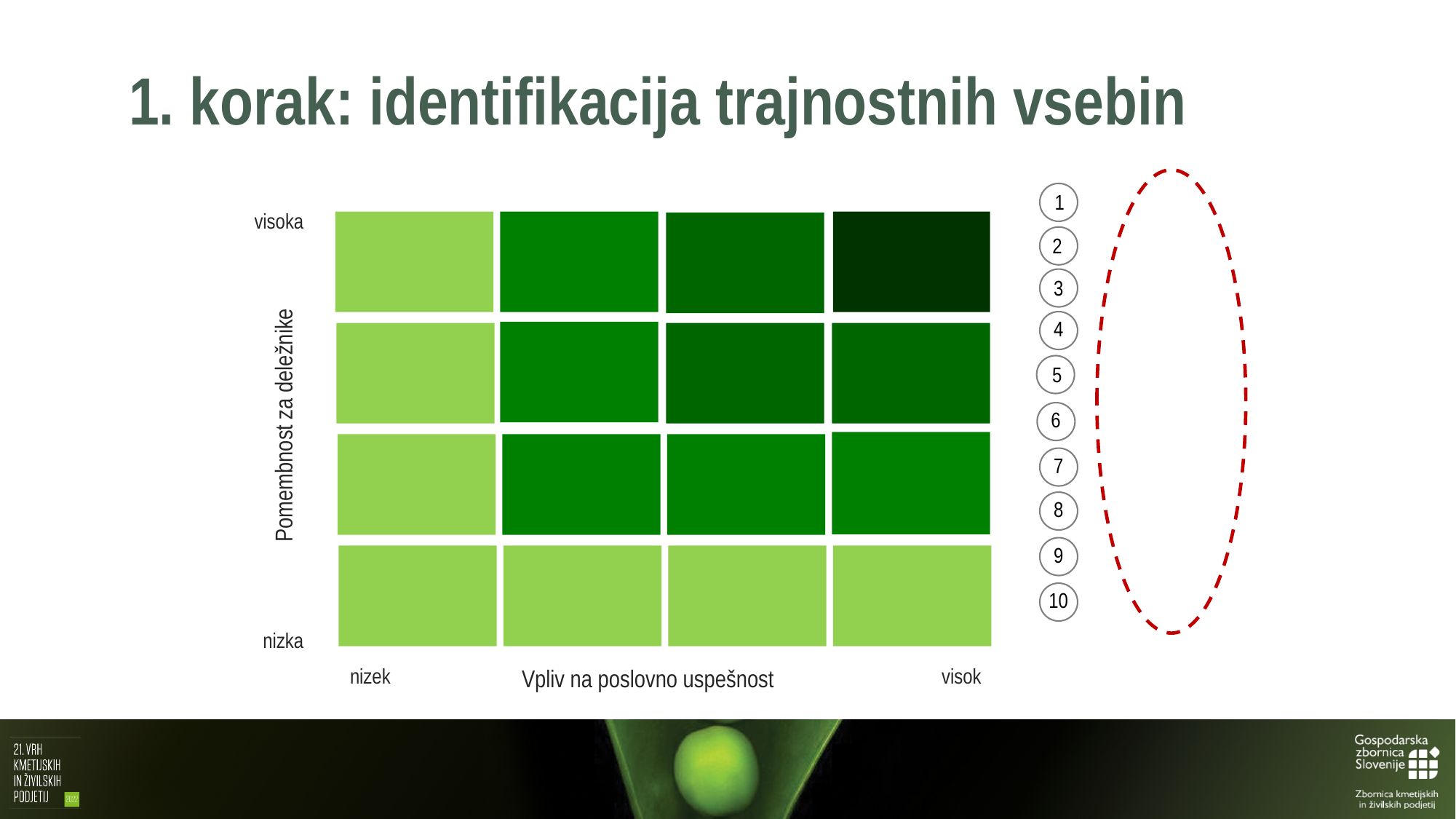

1. korak: identifikacija trajnostnih vsebin

1
visoka

2

3

4

5

Pomembnost za deležnike
6

7

8

9

10
nizka
nizek
Vpliv na poslovno uspešnost
visok